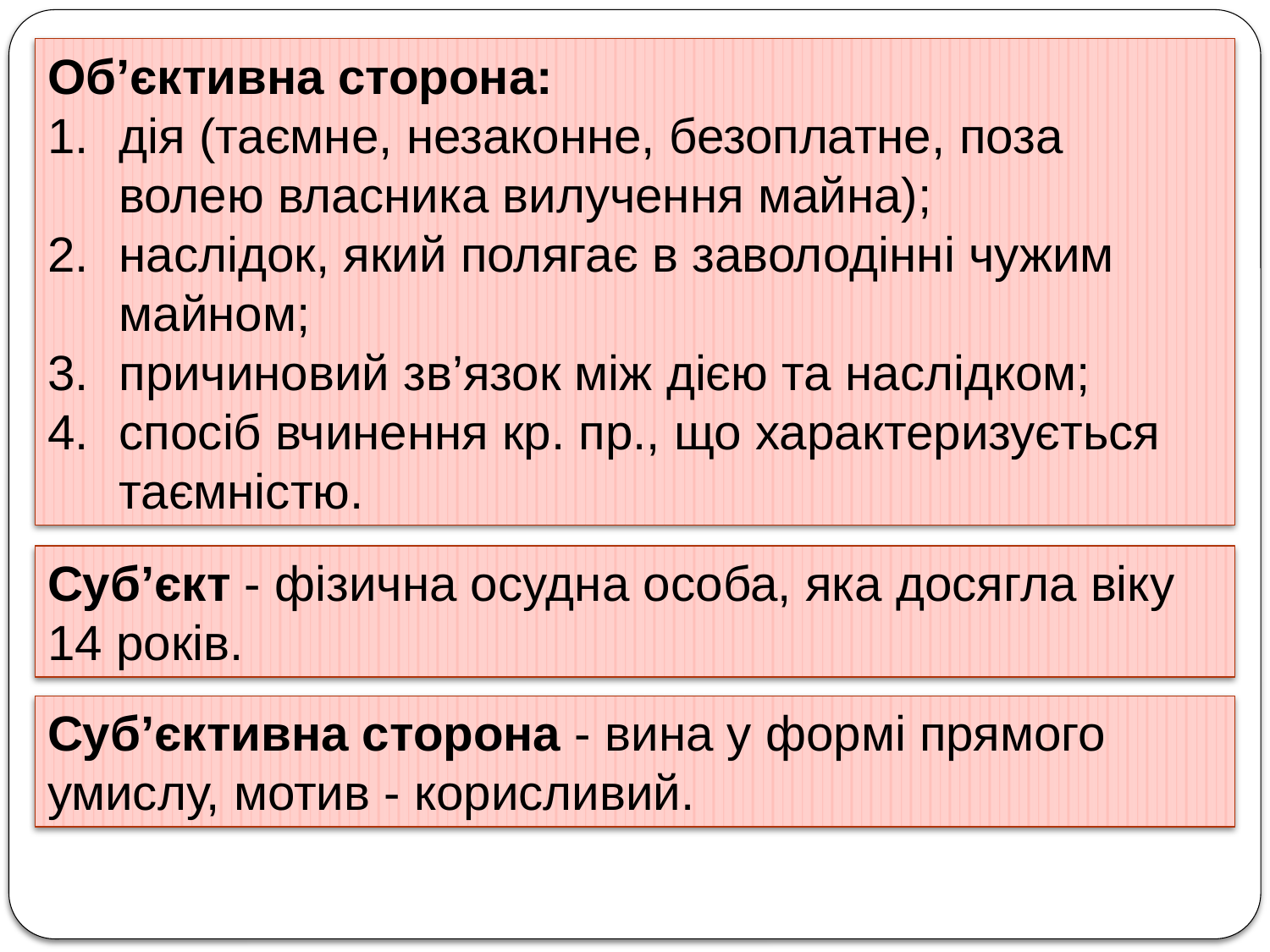

Об’єктивна сторона:
дія (таємне, незаконне, безоплатне, поза волею власника вилучення майна);
наслідок, який полягає в заволодінні чужим майном;
причиновий зв’язок між дією та наслідком;
спосіб вчинення кр. пр., що характеризується таємністю.
Суб’єкт - фізична осудна особа, яка досягла віку 14 років.
Суб’єктивна сторона - вина у формі прямого умислу, мотив - корисливий.